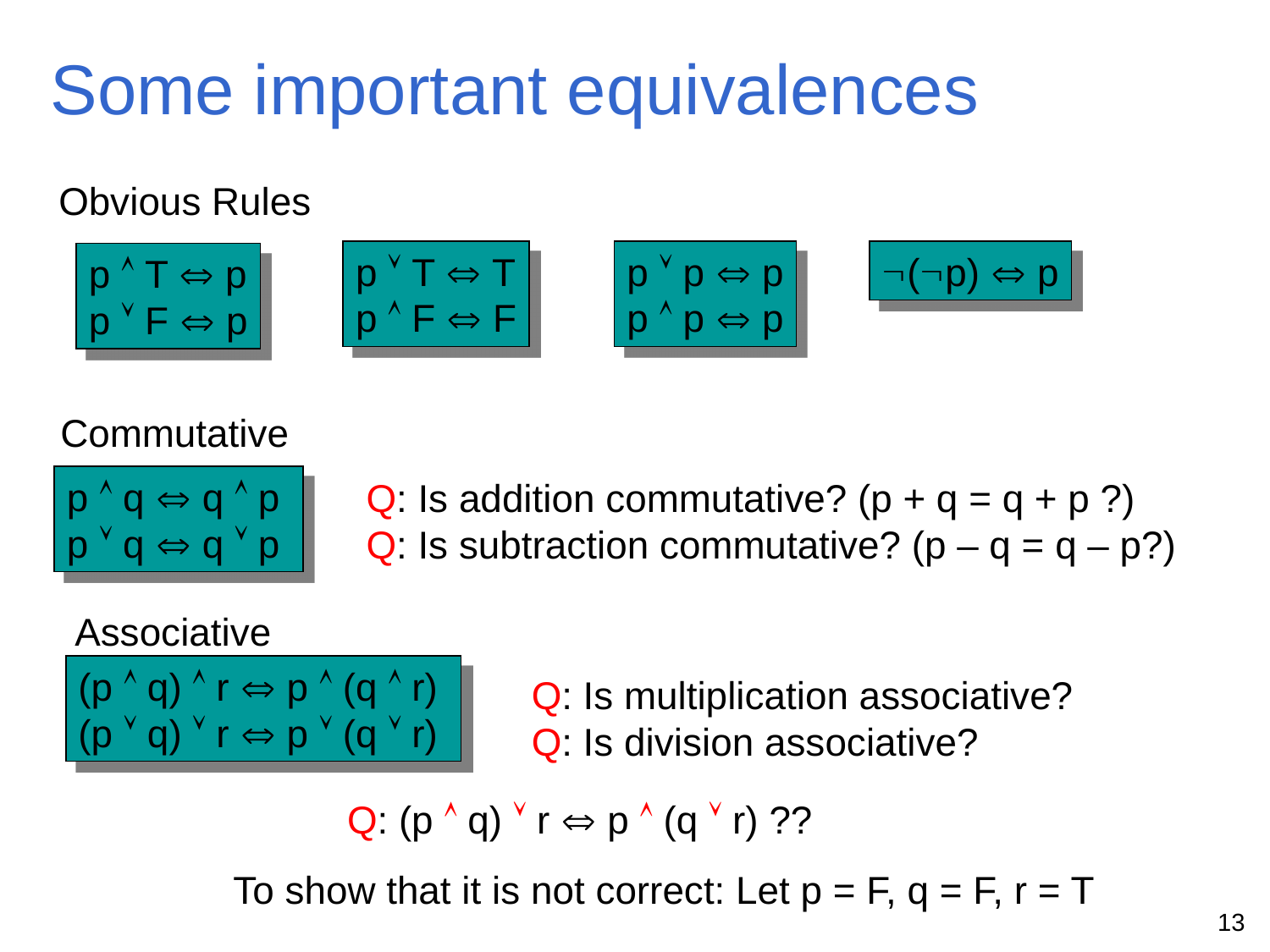

Some important equivalences
Obvious Rules
p ∨ T ⇔ T
p ∧ F ⇔ F
p ∨ p ⇔ p
p ∧ p ⇔ p
¬(¬p) ⇔ p
p ∧ T ⇔ p
p ∨ F ⇔ p
Commutative
p ∧ q ⇔ q ∧ p
p ∨ q ⇔ q ∨ p
Q: Is addition commutative? (p + q = q + p ?)
Q: Is subtraction commutative? (p – q = q – p?)
Associative
(p ∧ q) ∧ r ⇔ p ∧ (q ∧ r)
(p ∨ q) ∨ r ⇔ p ∨ (q ∨ r)
Q: Is multiplication associative?
Q: Is division associative?
Q: (p ∧ q) ∨ r ⇔ p ∧ (q ∨ r) ??
To show that it is not correct: Let p = F, q = F, r = T